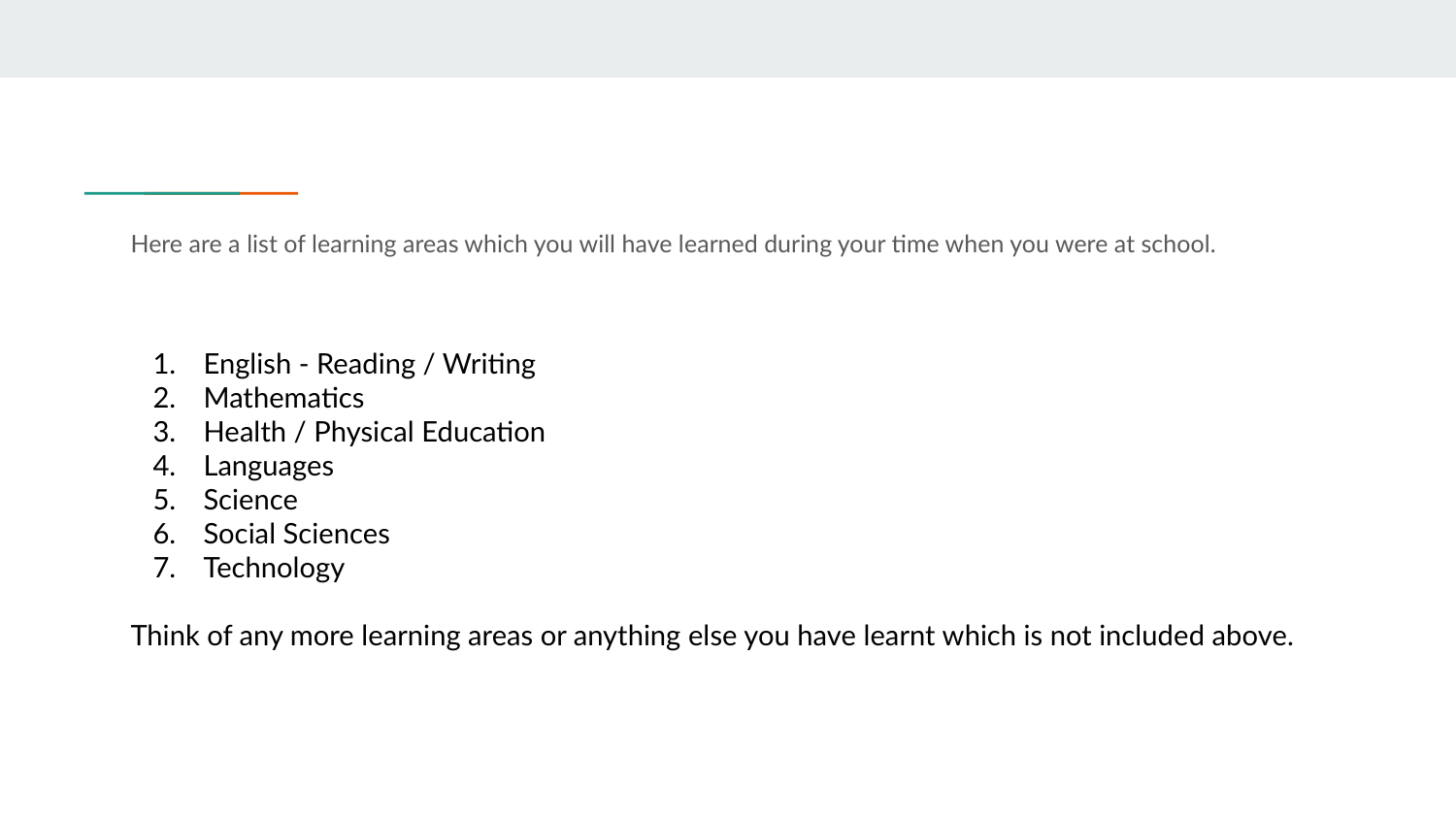

# Here are a list of learning areas which you will have learned during your time when you were at school.
English - Reading / Writing
Mathematics
Health / Physical Education
Languages
Science
Social Sciences
Technology

Think of any more learning areas or anything else you have learnt which is not included above.